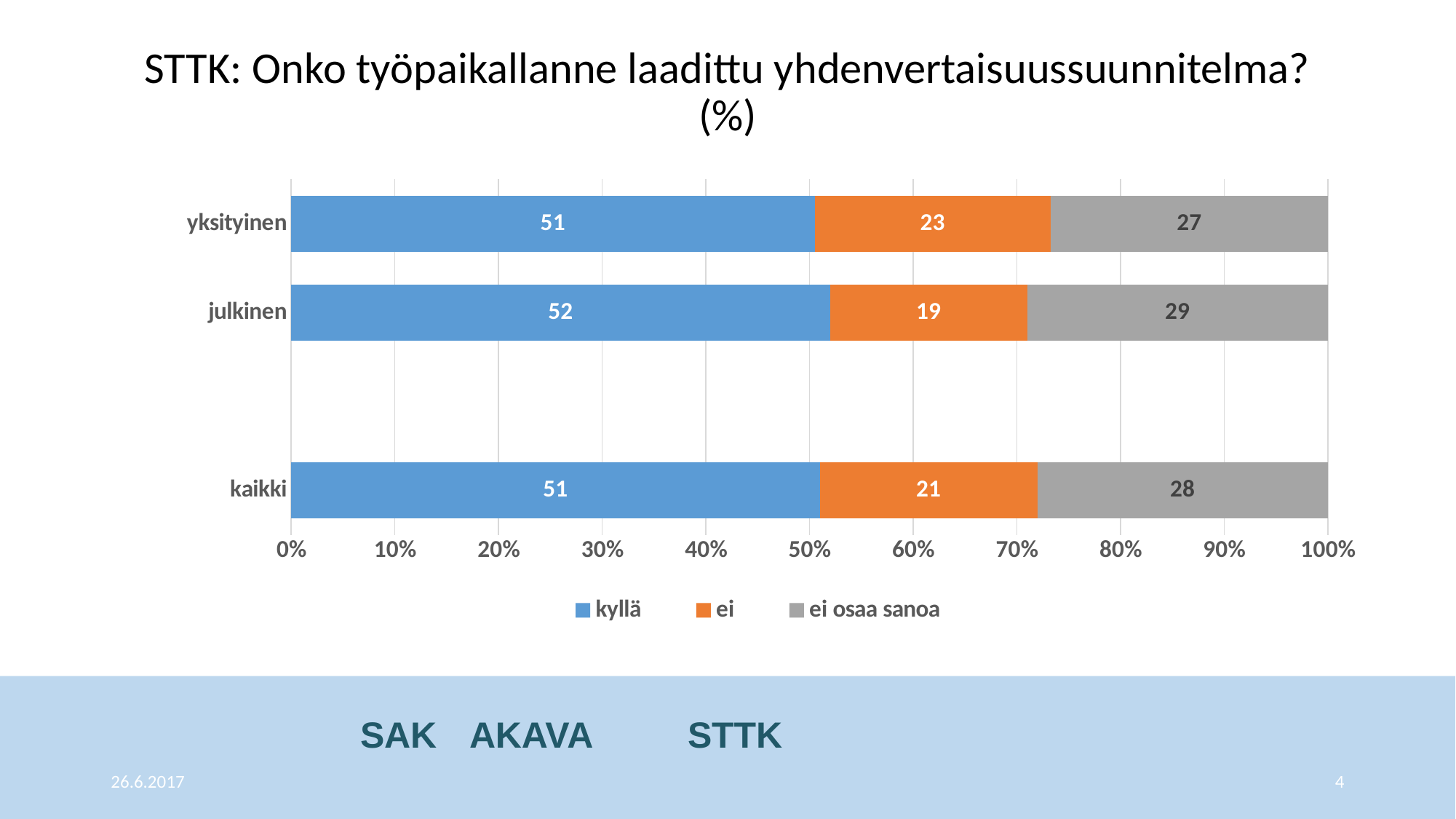

# STTK: Onko työpaikallanne laadittu yhdenvertaisuussuunnitelma? (%)

### Chart

| Category | kyllä | ei | ei osaa sanoa |
|---|---|---|---|
| kaikki | 51.0 | 21.0 | 28.0 |
|  | None | None | None |
| julkinen | 52.0 | 19.0 | 29.0 |
| yksityinen | 51.0 | 23.0 | 27.0 |
26.6.2017
4